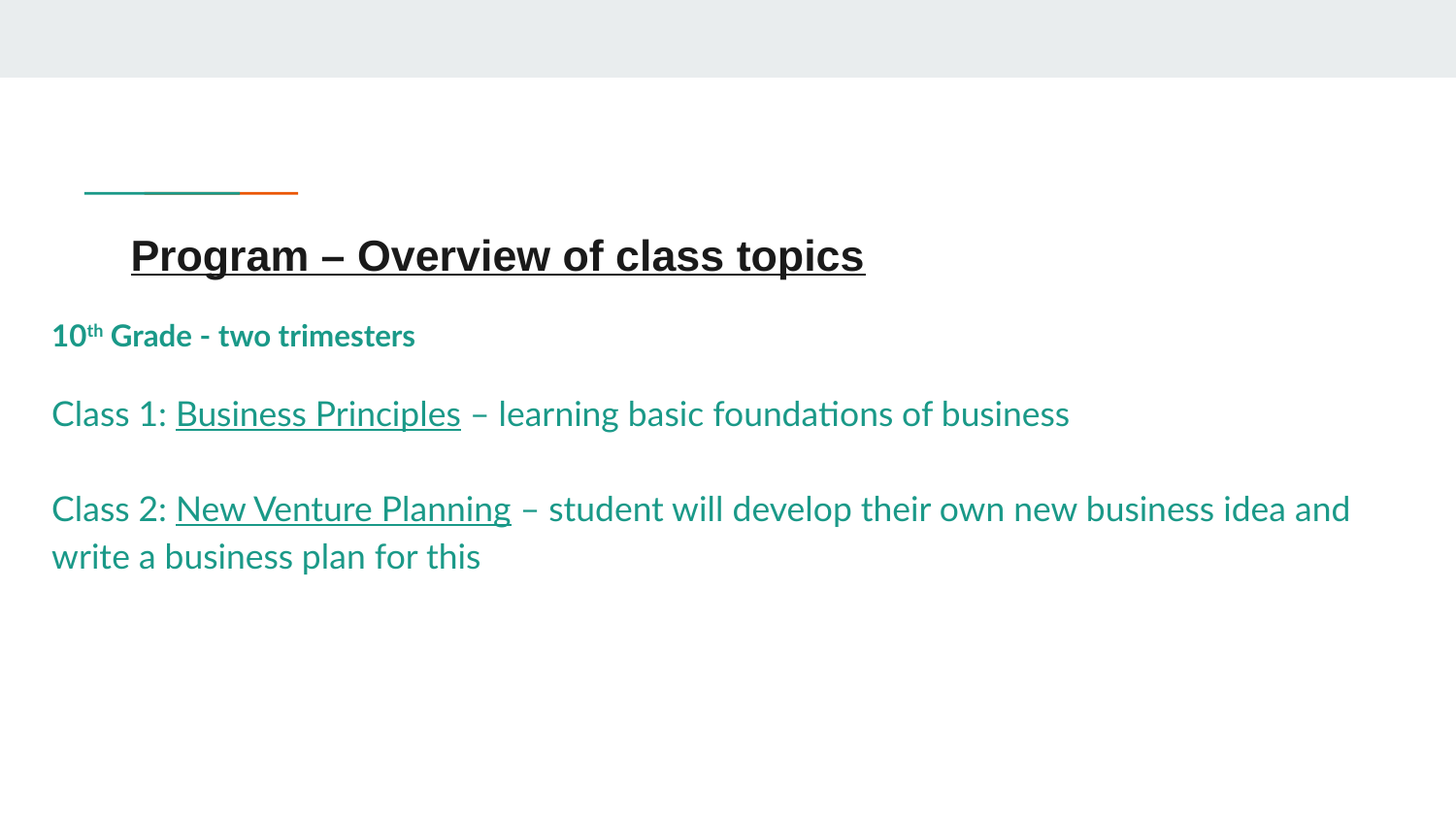

10th Grade - two trimesters

Class 1: Business Principles – learning basic foundations of business

Class 2: New Venture Planning – student will develop their own new business idea and write a business plan for this

# Program – Overview of class topics